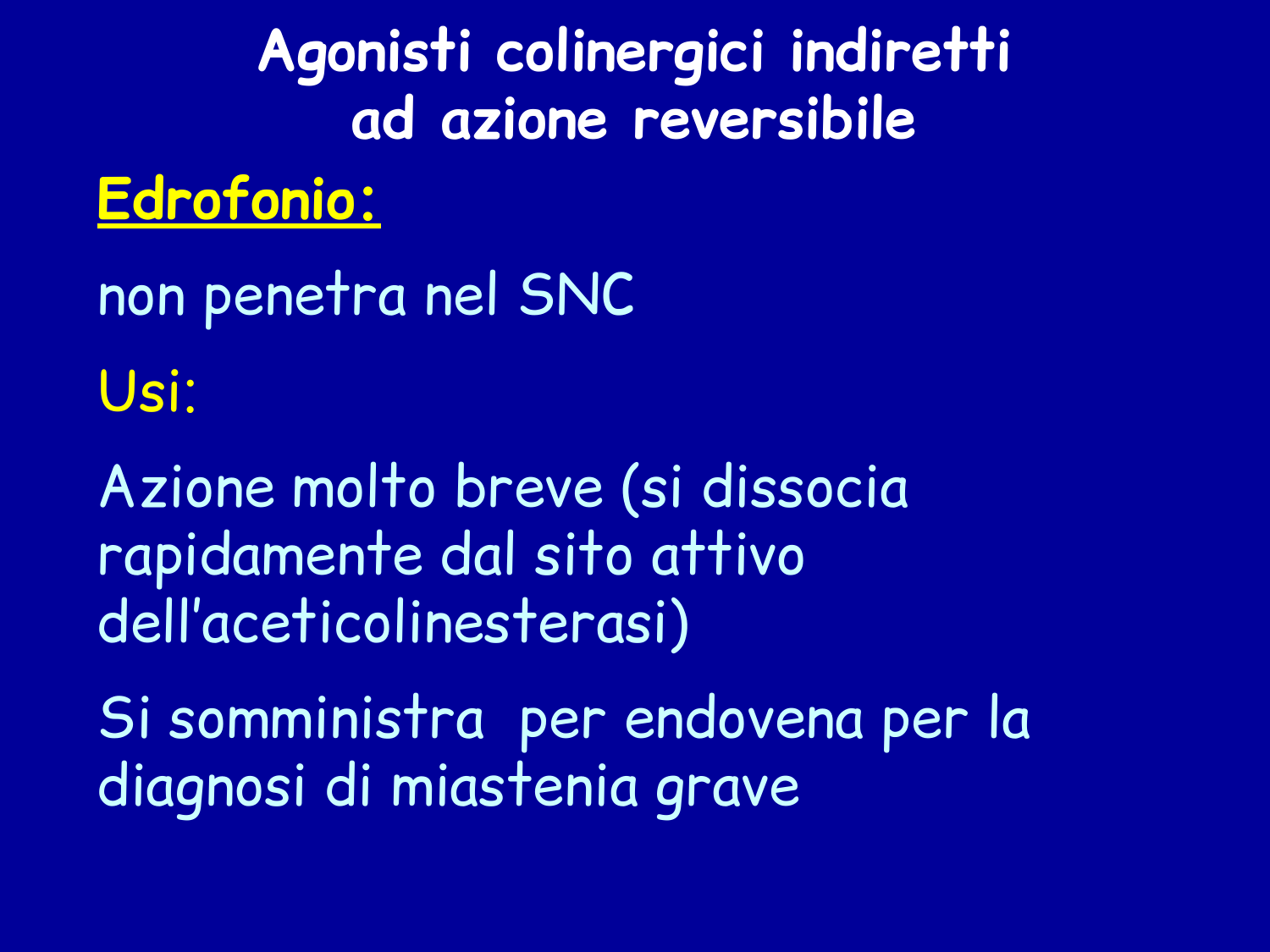

# Agonisti colinergici indiretti ad azione reversibile
Edrofonio:
non penetra nel SNC
Usi:
Azione molto breve (si dissocia rapidamente dal sito attivo dell’aceticolinesterasi)
Si somministra  per endovena per la  diagnosi di miastenia grave